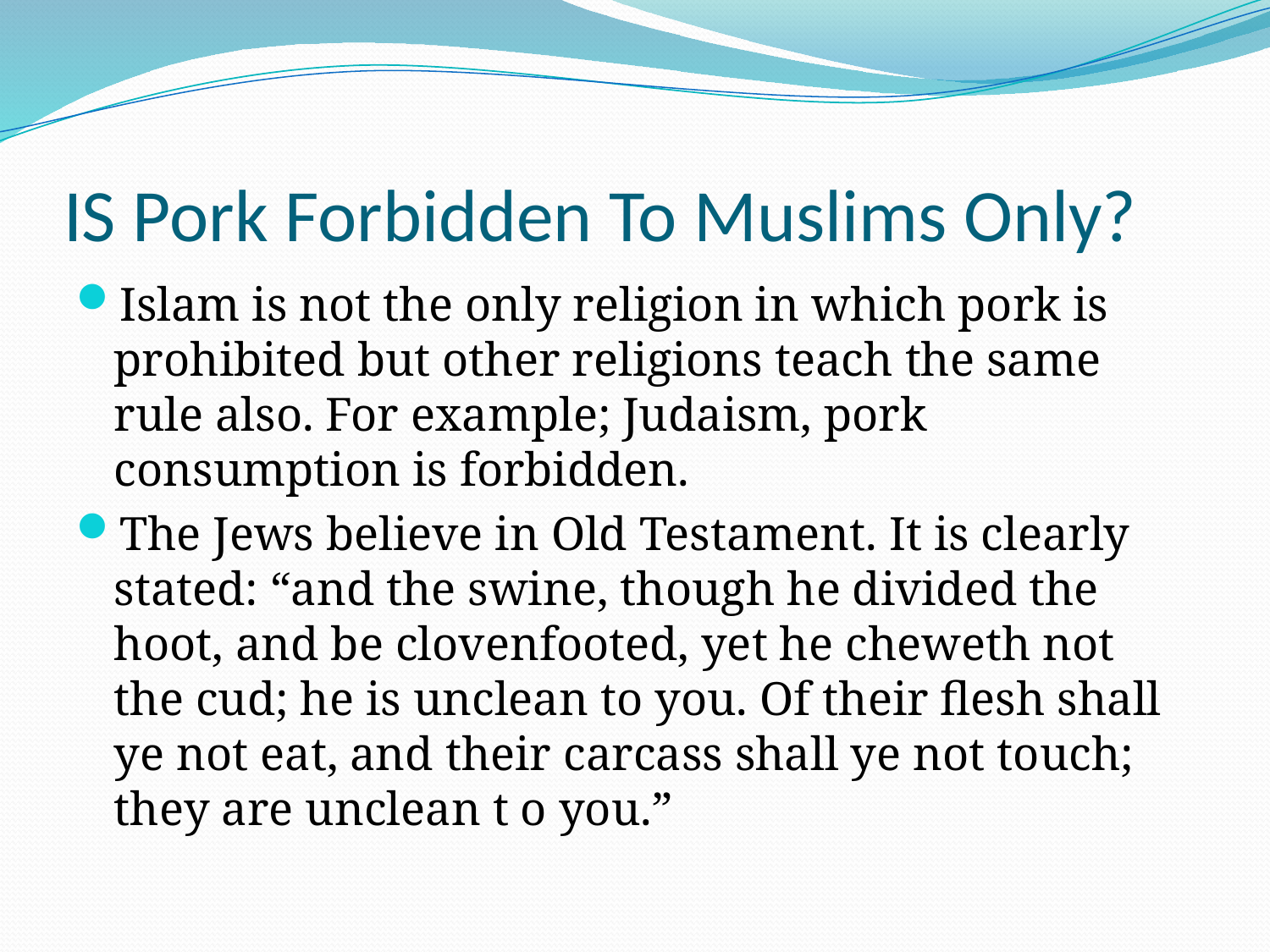

# IS Pork Forbidden To Muslims Only?
Islam is not the only religion in which pork is prohibited but other religions teach the same rule also. For example; Judaism, pork consumption is forbidden.
The Jews believe in Old Testament. It is clearly stated: “and the swine, though he divided the hoot, and be clovenfooted, yet he cheweth not the cud; he is unclean to you. Of their flesh shall ye not eat, and their carcass shall ye not touch; they are unclean t o you.”